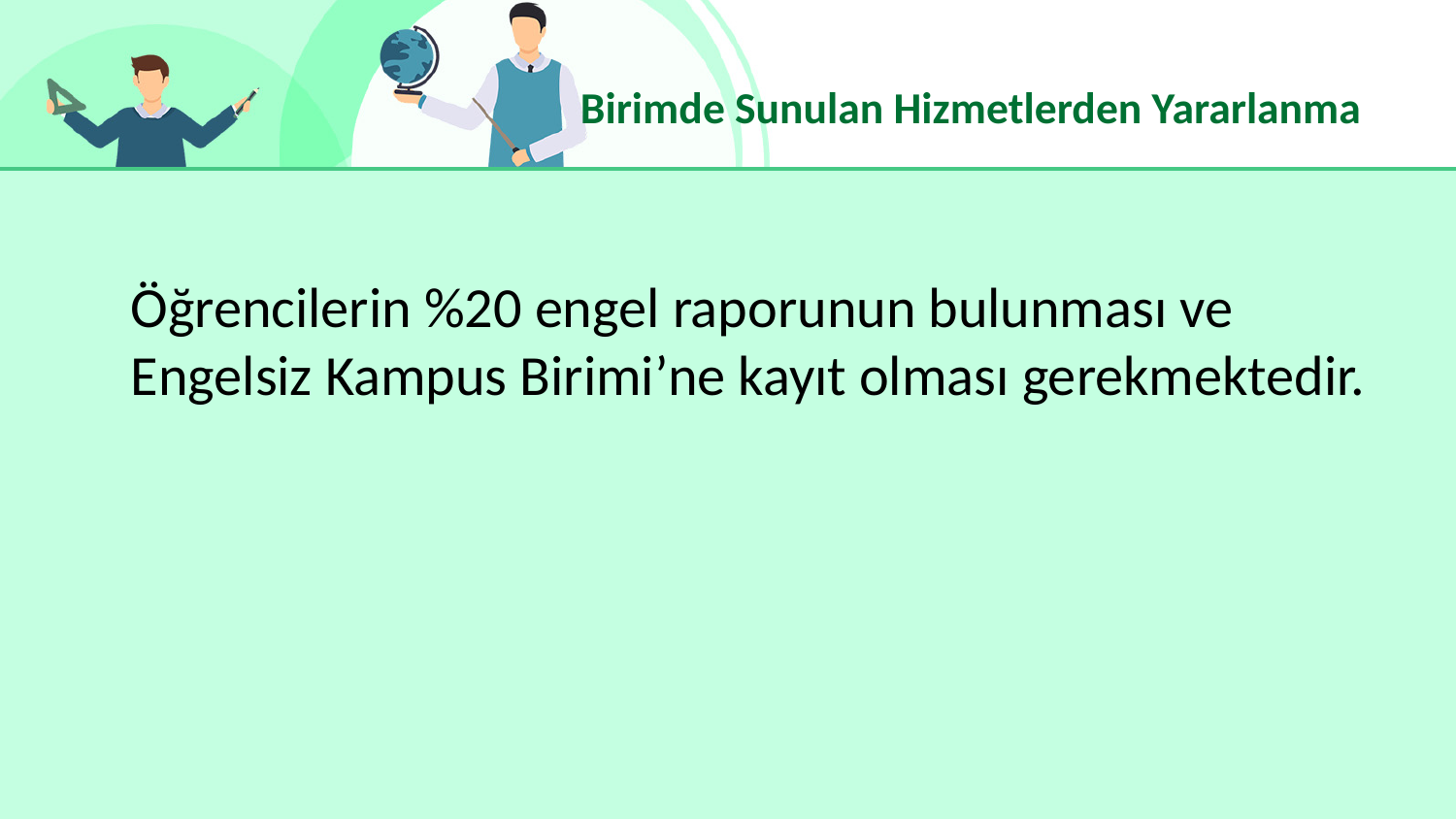

# Birimde Sunulan Hizmetlerden Yararlanma
Öğrencilerin %20 engel raporunun bulunması ve Engelsiz Kampus Birimi’ne kayıt olması gerekmektedir.